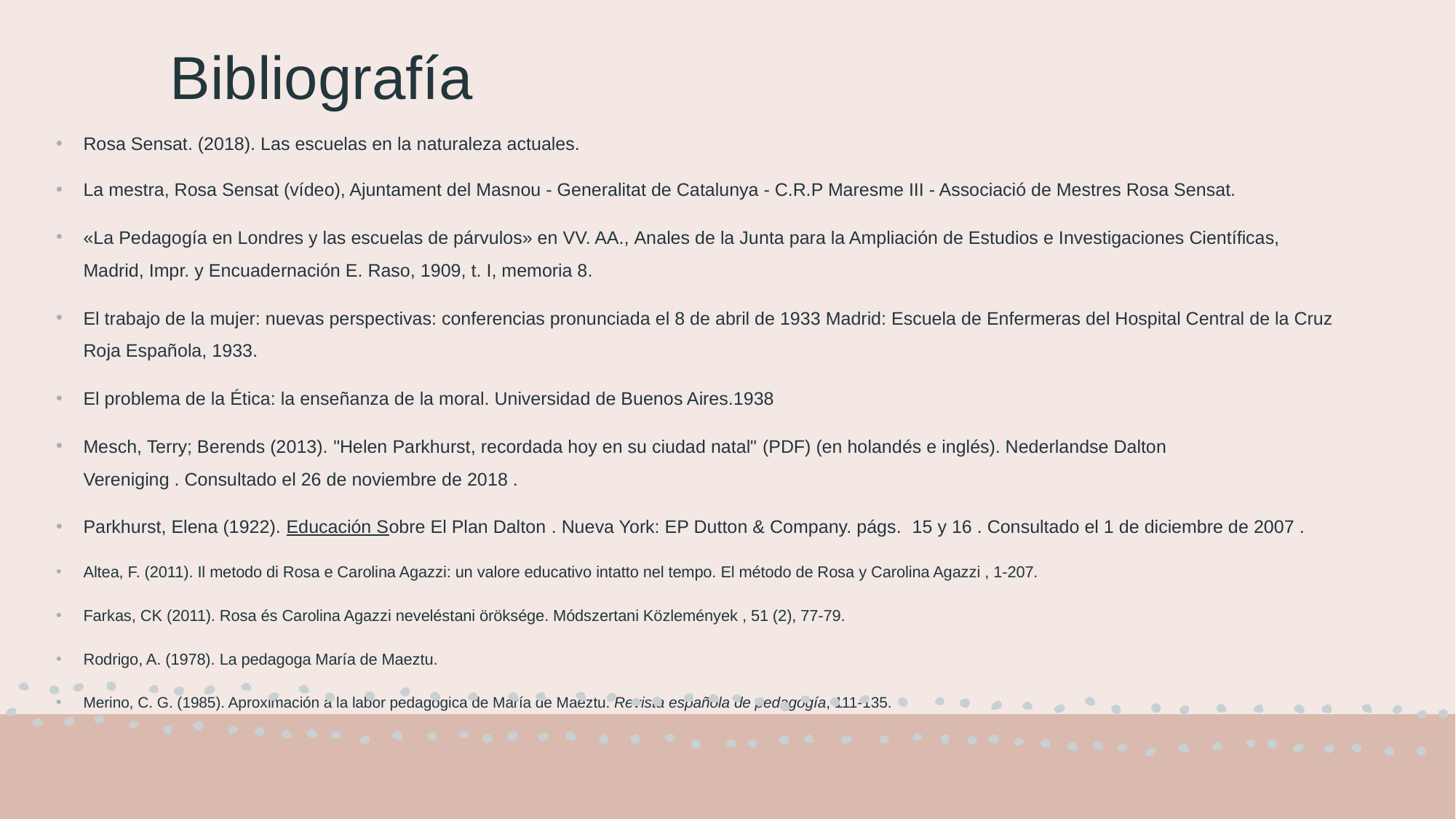

# Bibliografía
Rosa Sensat. (2018). Las escuelas en la naturaleza actuales.
La mestra, Rosa Sensat (vídeo), Ajuntament del Masnou - Generalitat de Catalunya - C.R.P Maresme III - Associació de Mestres Rosa Sensat.
«La Pedagogía en Londres y las escuelas de párvulos» en VV. AA., Anales de la Junta para la Ampliación de Estudios e Investigaciones Científicas, Madrid, Impr. y Encuadernación E. Raso, 1909, t. I, memoria 8.
El trabajo de la mujer: nuevas perspectivas: conferencias pronunciada el 8 de abril de 1933 Madrid: Escuela de Enfermeras del Hospital Central de la Cruz Roja Española, 1933.
El problema de la Ética: la enseñanza de la moral. Universidad de Buenos Aires.1938
Mesch, Terry; Berends (2013). "Helen Parkhurst, recordada hoy en su ciudad natal" (PDF) (en holandés e inglés). Nederlandse Dalton Vereniging . Consultado el 26 de noviembre de 2018 .
Parkhurst, Elena (1922). Educación Sobre El Plan Dalton . Nueva York: EP Dutton & Company. págs.  15 y 16 . Consultado el 1 de diciembre de 2007 .
Altea, F. (2011). Il metodo di Rosa e Carolina Agazzi: un valore educativo intatto nel tempo. El método de Rosa y Carolina Agazzi , 1-207.
Farkas, CK (2011). Rosa és Carolina Agazzi neveléstani öröksége. Módszertani Közlemények , 51 (2), 77-79.
Rodrigo, A. (1978). La pedagoga María de Maeztu.
Merino, C. G. (1985). Aproximación a la labor pedagógica de María de Maeztu. Revista española de pedagogía, 111-135.